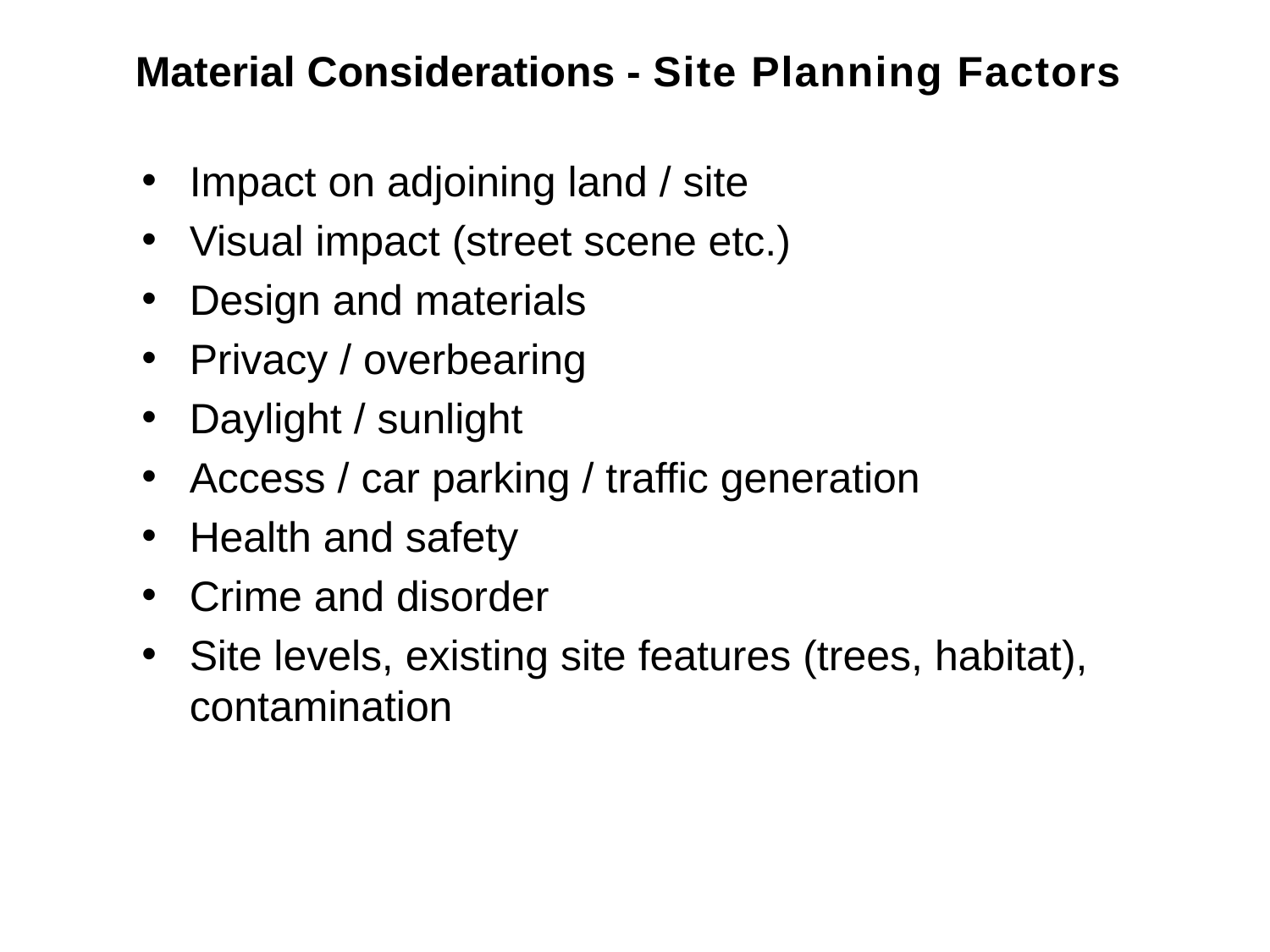

Material Considerations - Site Planning Factors
Impact on adjoining land / site
Visual impact (street scene etc.)
Design and materials
Privacy / overbearing
Daylight / sunlight
Access / car parking / traffic generation
Health and safety
Crime and disorder
Site levels, existing site features (trees, habitat), contamination